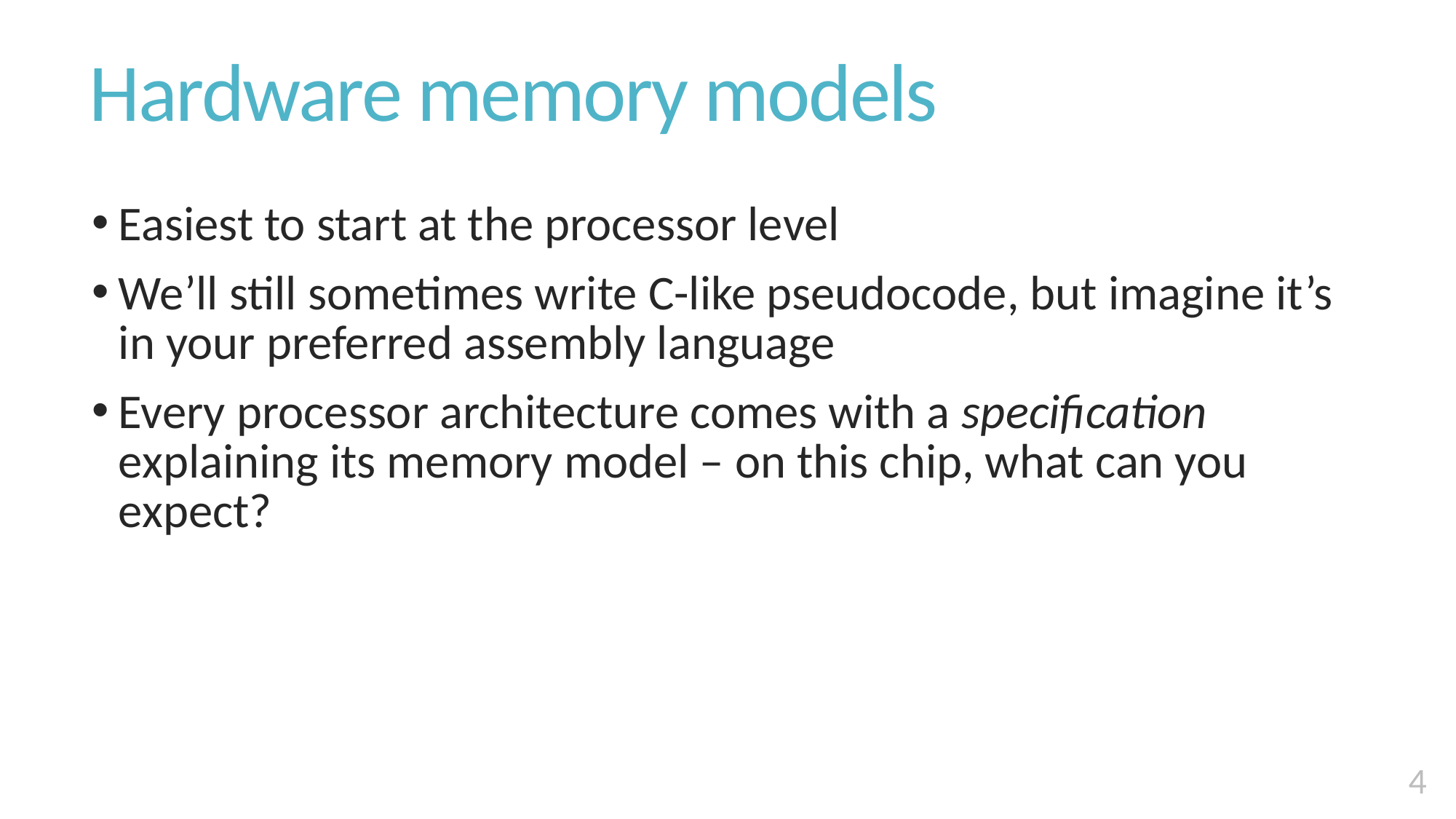

# Hardware memory models
Easiest to start at the processor level
We’ll still sometimes write C-like pseudocode, but imagine it’s in your preferred assembly language
Every processor architecture comes with a specification explaining its memory model – on this chip, what can you expect?
4